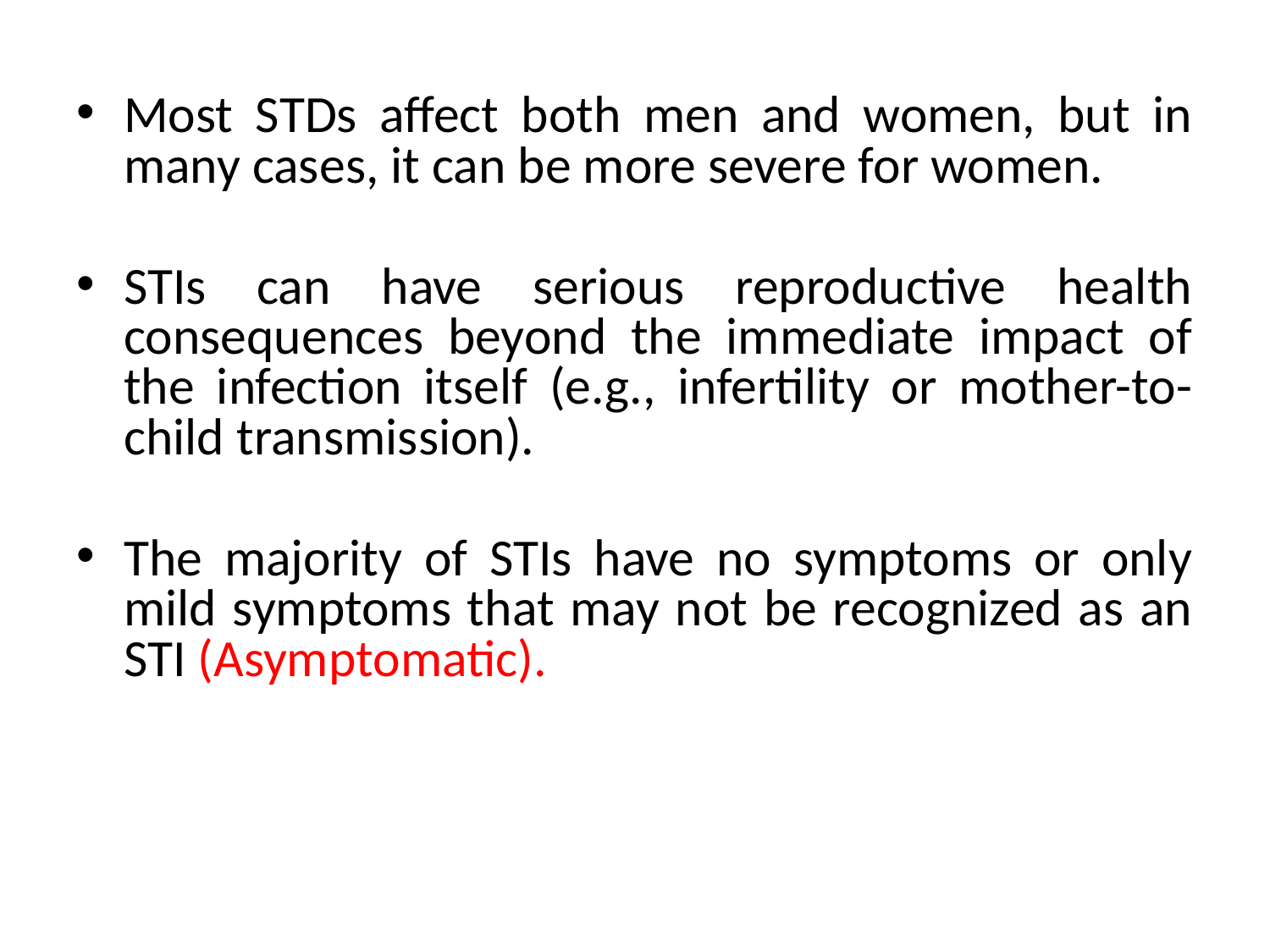

Most STDs affect both men and women, but in many cases, it can be more severe for women.

STIs can have serious reproductive health consequences beyond the immediate impact of the infection itself (e.g., infertility or mother-to-child transmission).

The majority of STIs have no symptoms or only mild symptoms that may not be recognized as an STI (Asymptomatic).